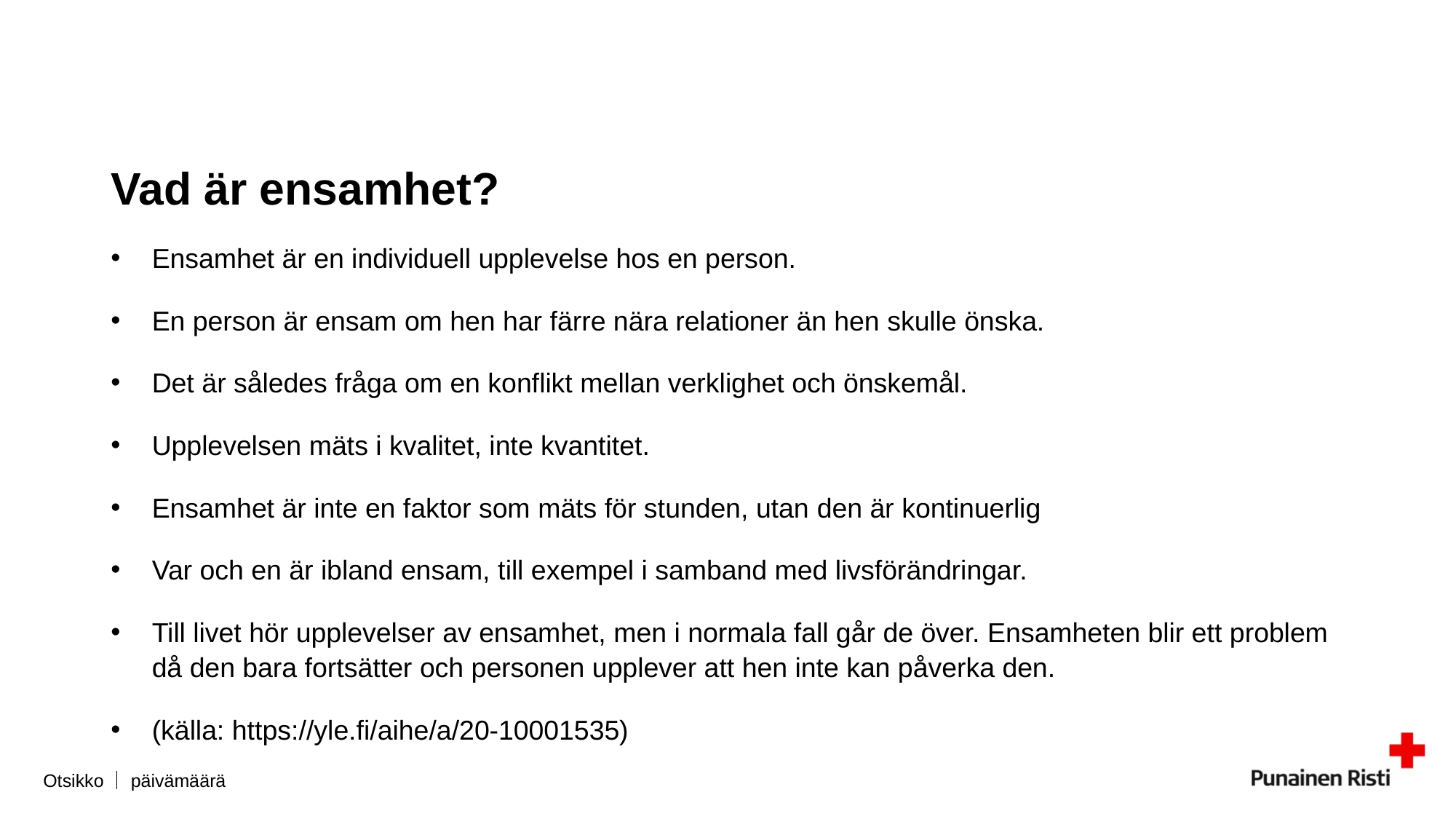

# Vad är ensamhet?
Ensamhet är en individuell upplevelse hos en person.
En person är ensam om hen har färre nära relationer än hen skulle önska.
Det är således fråga om en konflikt mellan verklighet och önskemål.
Upplevelsen mäts i kvalitet, inte kvantitet.
Ensamhet är inte en faktor som mäts för stunden, utan den är kontinuerlig
Var och en är ibland ensam, till exempel i samband med livsförändringar.
Till livet hör upplevelser av ensamhet, men i normala fall går de över. Ensamheten blir ett problem då den bara fortsätter och personen upplever att hen inte kan påverka den.
(källa: https://yle.fi/aihe/a/20-10001535)